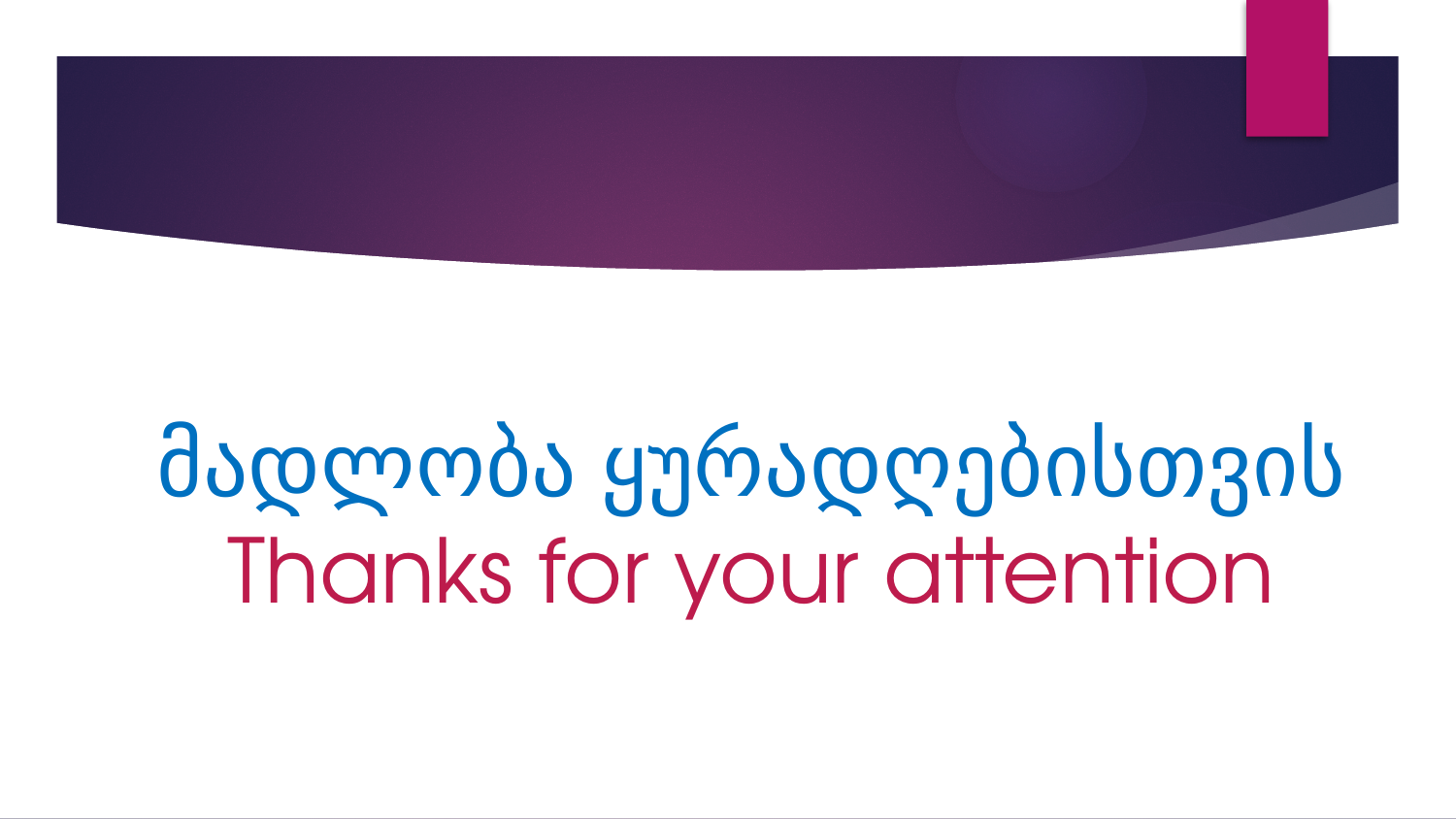

# მადლობა ყურადღებისთვის Thanks for your attention